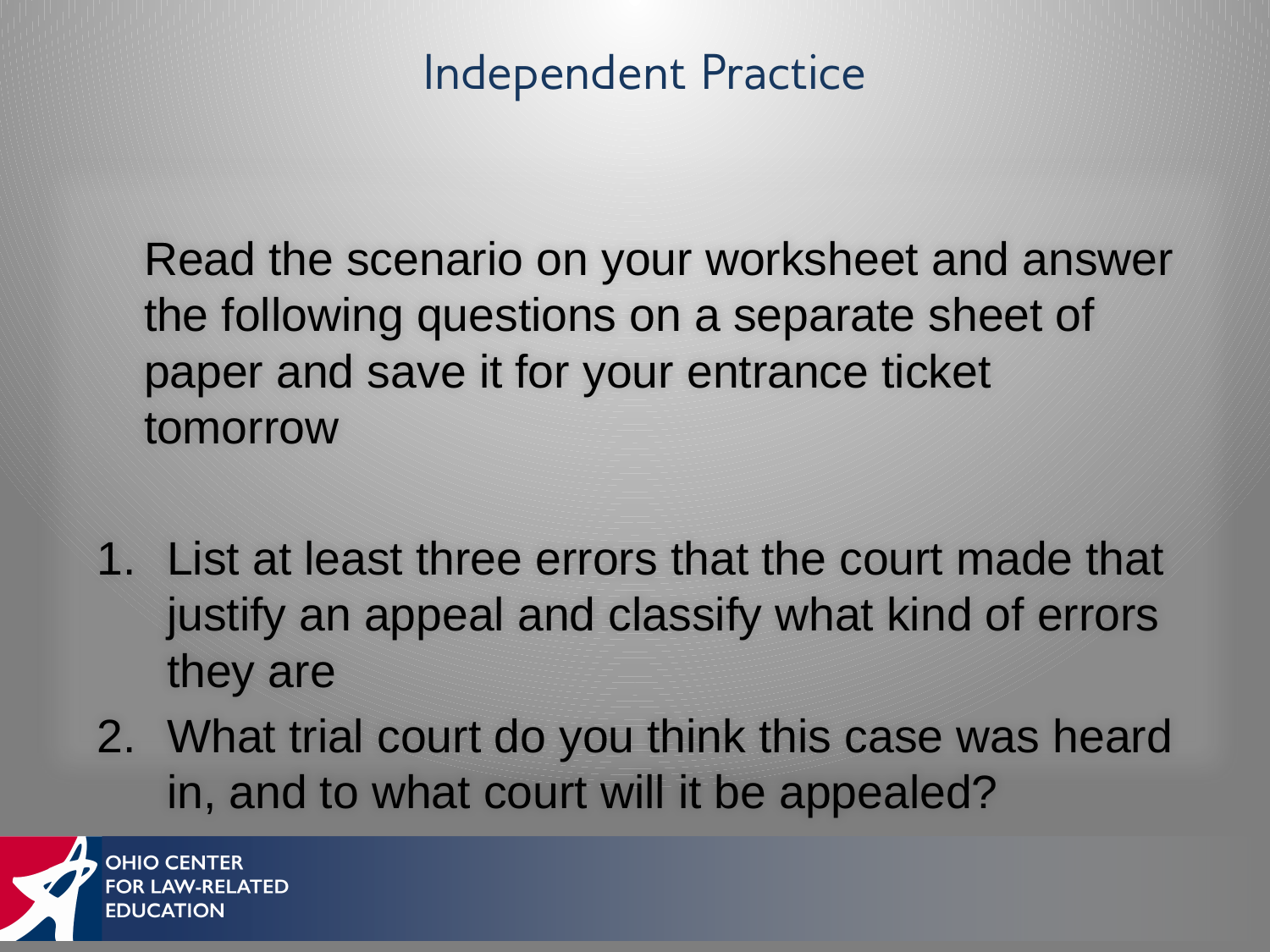

# Independent Practice
Read the scenario on your worksheet and answer the following questions on a separate sheet of paper and save it for your entrance ticket tomorrow

List at least three errors that the court made that justify an appeal and classify what kind of errors they are
What trial court do you think this case was heard in, and to what court will it be appealed?